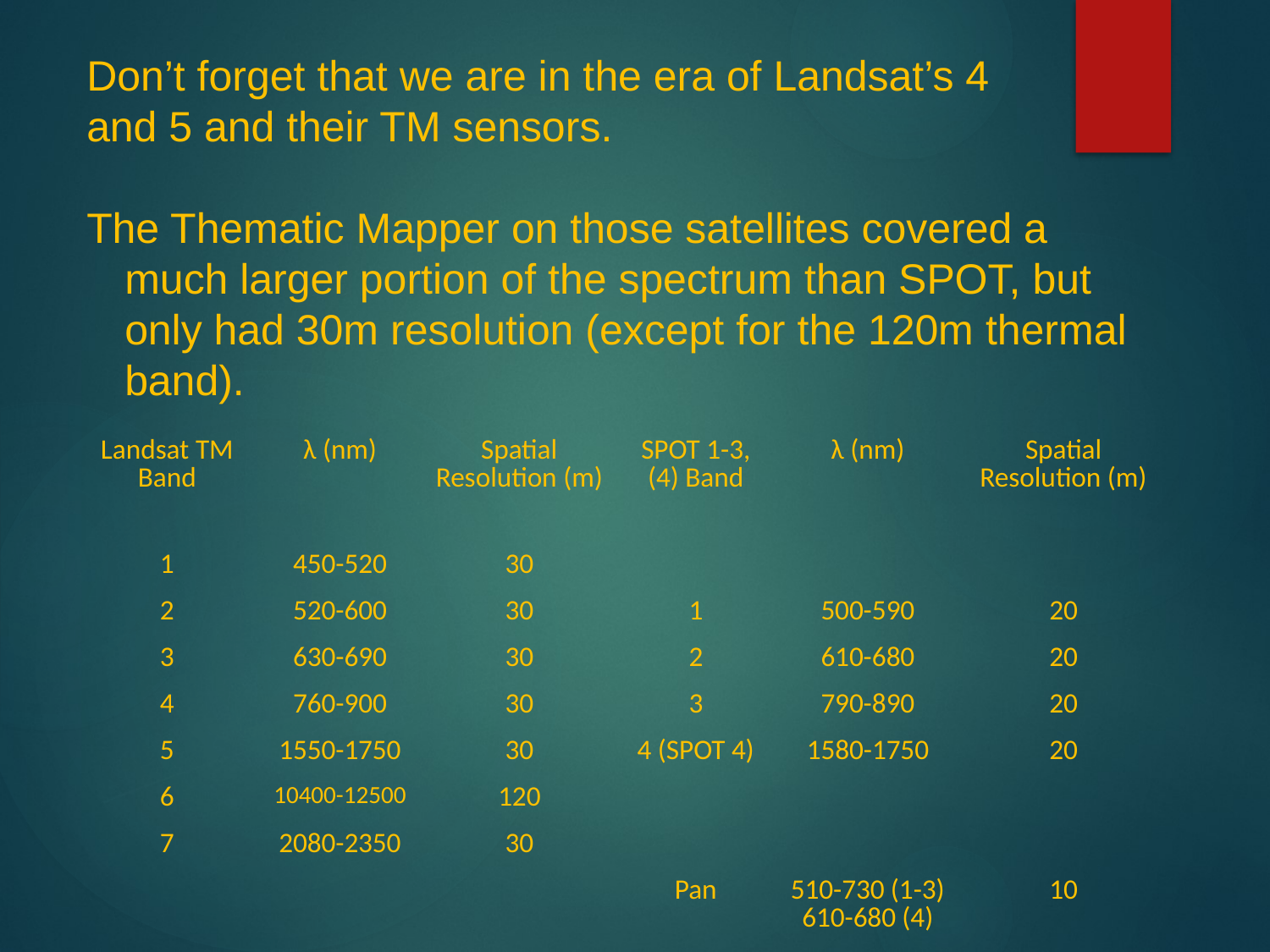

Don’t forget that we are in the era of Landsat’s 4
and 5 and their TM sensors.

The Thematic Mapper on those satellites covered a much larger portion of the spectrum than SPOT, but only had 30m resolution (except for the 120m thermal band).
| Landsat TM Band | λ (nm) | Spatial Resolution (m) | SPOT 1-3,(4) Band | λ (nm) | Spatial Resolution (m) |
| --- | --- | --- | --- | --- | --- |
| 1 | 450-520 | 30 |  |  |  |
| 2 | 520-600 | 30 | 1 | 500-590 | 20 |
| 3 | 630-690 | 30 | 2 | 610-680 | 20 |
| 4 | 760-900 | 30 | 3 | 790-890 | 20 |
| 5 | 1550-1750 | 30 | 4 (SPOT 4) | 1580-1750 | 20 |
| 6 | 10400-12500 | 120 |  |  |  |
| 7 | 2080-2350 | 30 |  |  |  |
|  |  |  | Pan | 510-730 (1-3) 610-680 (4) | 10 |